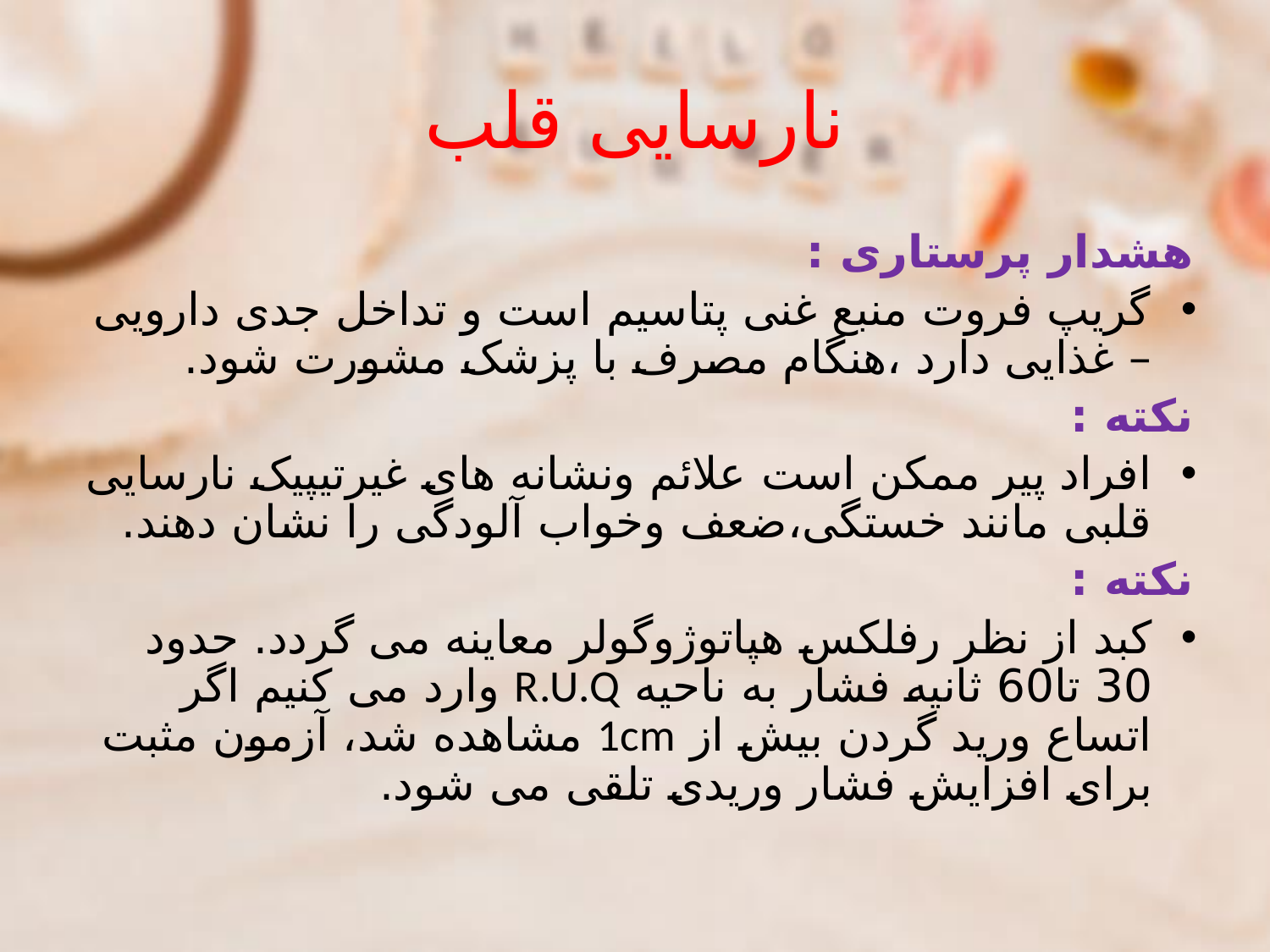

# نارسایی قلب
هشدار پرستاری :
گریپ فروت منبع غنی پتاسیم است و تداخل جدی دارویی – غذایی دارد ،هنگام مصرف با پزشک مشورت شود.
نکته :
افراد پیر ممکن است علائم ونشانه های غیرتیپیک نارسایی قلبی مانند خستگی،ضعف وخواب آلودگی را نشان دهند.
نکته :
کبد از نظر رفلکس هپاتوژوگولر معاینه می گردد. حدود 30 تا60 ثانیه فشار به ناحیه R.U.Q وارد می کنیم اگر اتساع ورید گردن بیش از 1cm مشاهده شد، آزمون مثبت برای افزایش فشار وریدی تلقی می شود.